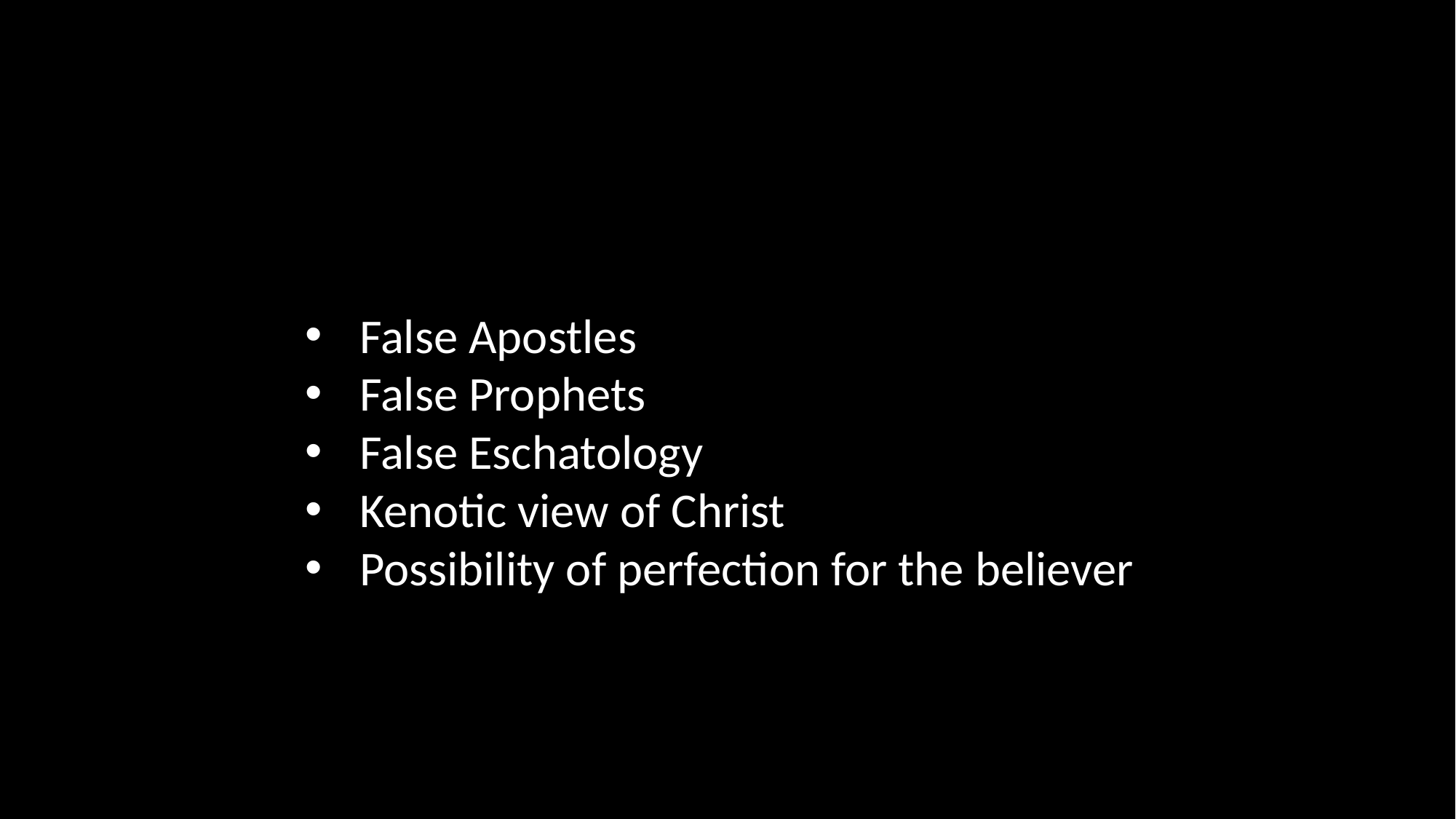

Bethel Church and the NAR:
Error? Apostasy? Heresy?
False Apostles
False Prophets
False Eschatology
Kenotic view of Christ
Possibility of perfection for the believer